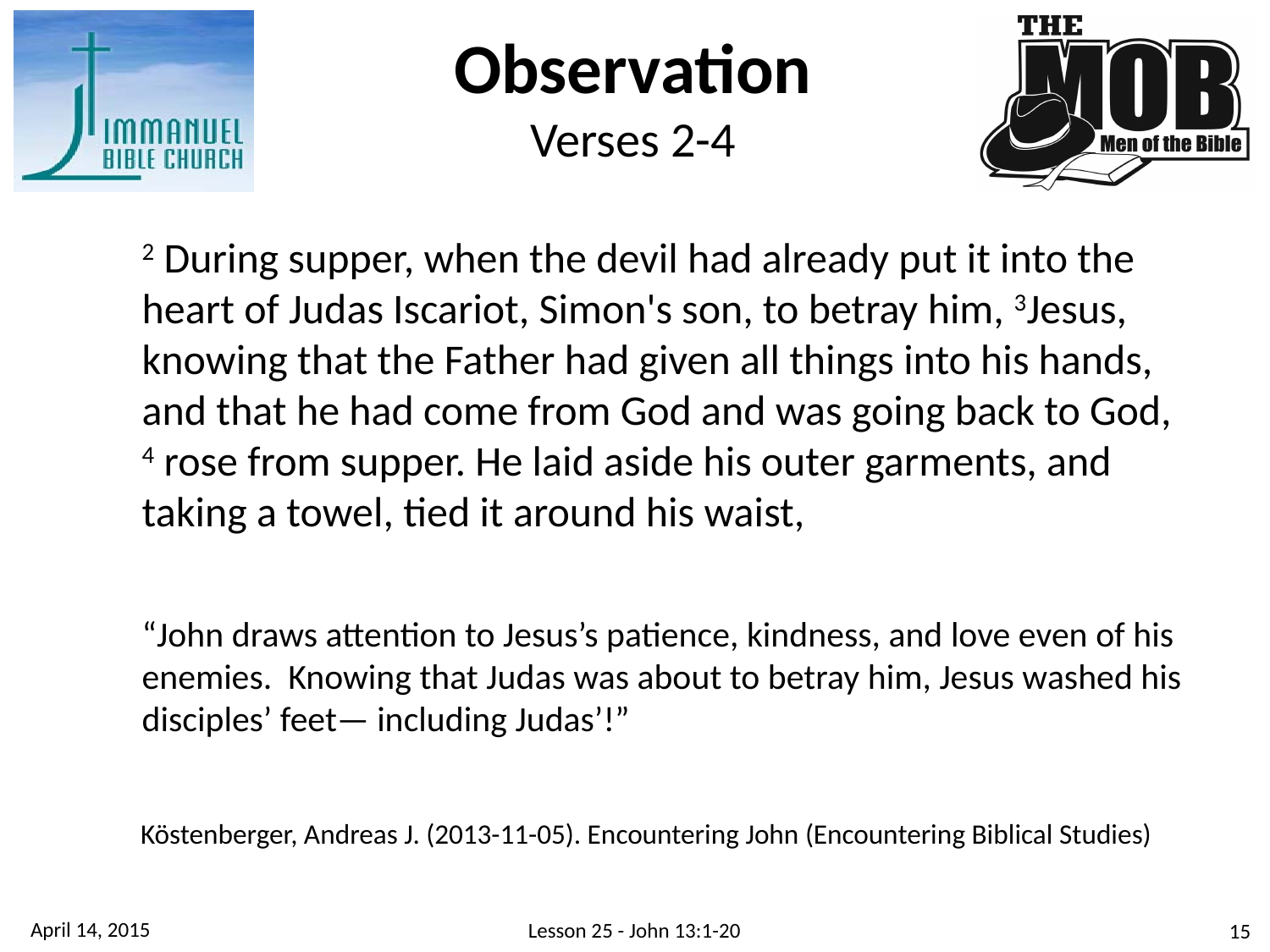

Observation
Verses 2-4
2 During supper, when the devil had already put it into the heart of Judas Iscariot, Simon's son, to betray him, 3Jesus, knowing that the Father had given all things into his hands, and that he had come from God and was going back to God, 4 rose from supper. He laid aside his outer garments, and taking a towel, tied it around his waist,
“John draws attention to Jesus’s patience, kindness, and love even of his enemies.  Knowing that Judas was about to betray him, Jesus washed his disciples’ feet— including Judas’!”
Köstenberger, Andreas J. (2013-11-05). Encountering John (Encountering Biblical Studies)
April 14, 2015
Lesson 25 - John 13:1-20
15